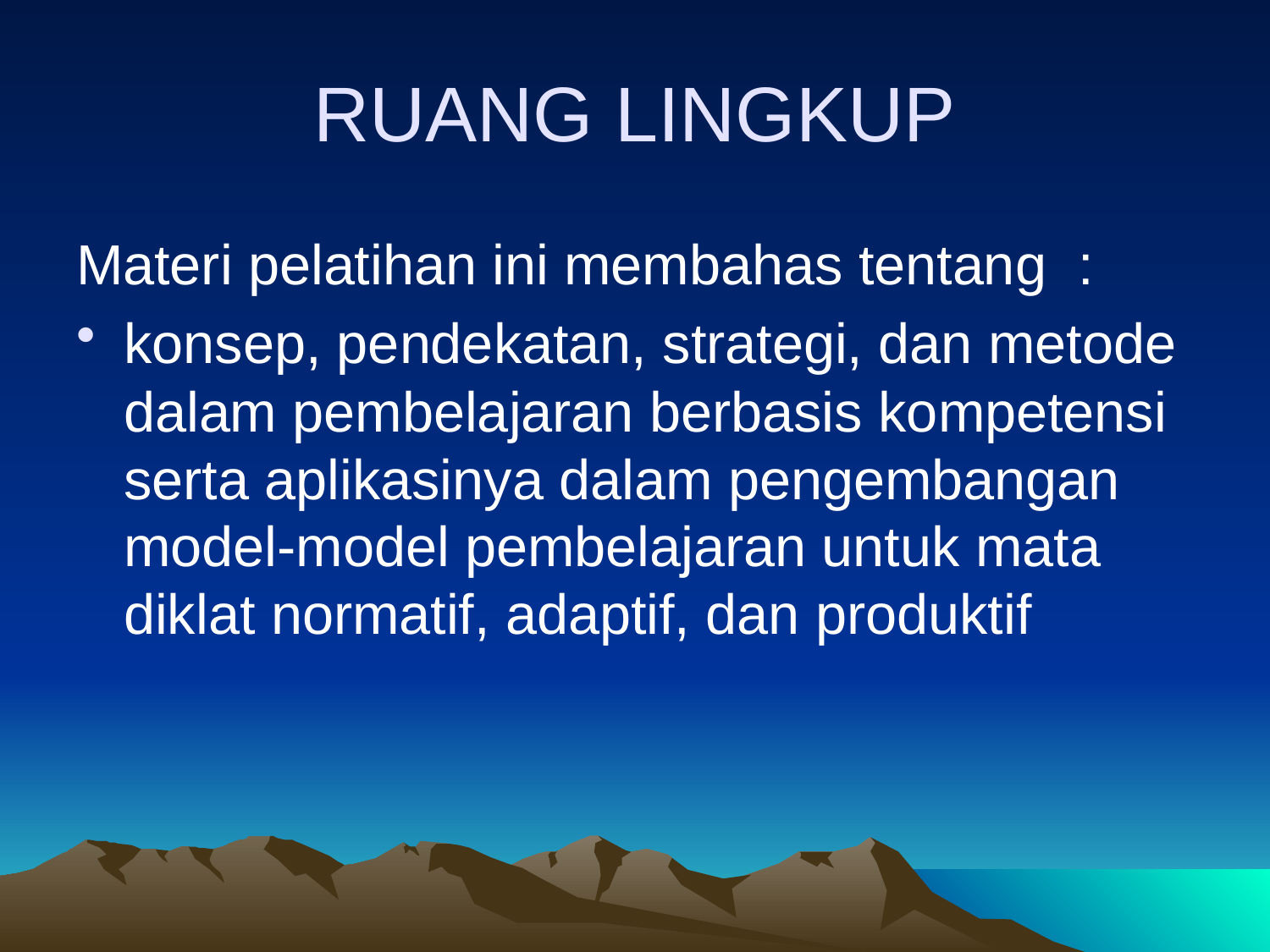

# RUANG LINGKUP
Materi pelatihan ini membahas tentang  :
konsep, pendekatan, strategi, dan metode dalam pembelajaran berbasis kompetensi serta aplikasinya dalam pengembangan model-model pembelajaran untuk mata diklat normatif, adaptif, dan produktif